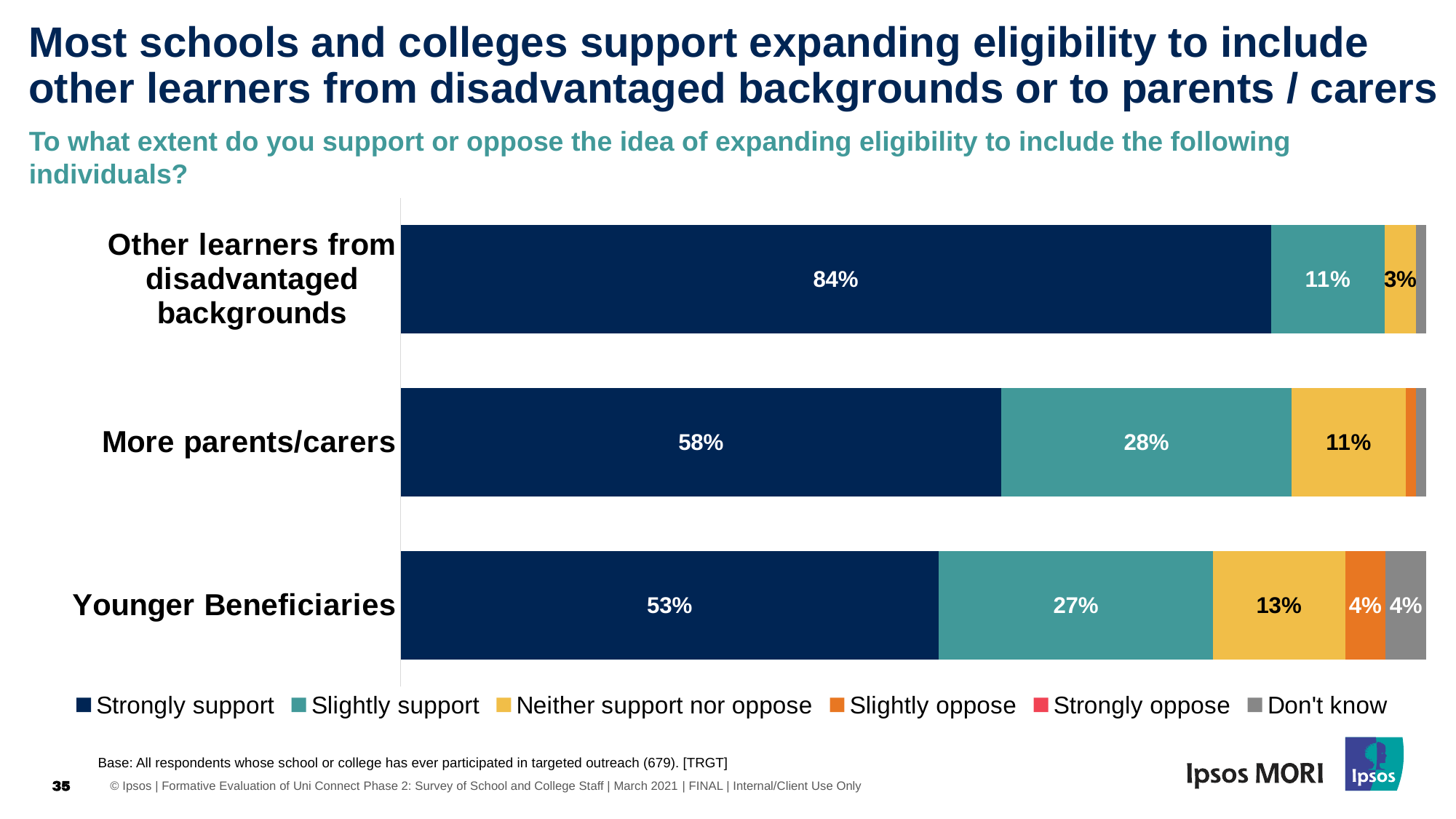

# Most schools and colleges support expanding eligibility to include other learners from disadvantaged backgrounds or to parents / carers
To what extent do you support or oppose the idea of expanding eligibility to include the following individuals?

### Chart

| Category | Strongly support | Slightly support | Neither support nor oppose | Slightly oppose | Strongly oppose | Don't know |
|---|---|---|---|---|---|---|
| Younger Beneficiaries | 0.53 | 0.27 | 0.13 | 0.04 | 0.0 | 0.04 |
| More parents/carers | 0.58 | 0.28 | 0.11 | 0.01 | 0.0 | 0.01 |
| Other learners from disadvantaged backgrounds | 0.84 | 0.11 | 0.03 | 0.0 | 0.0 | 0.01 |
35
Base: All respondents whose school or college has ever participated in targeted outreach (679). [TRGT]